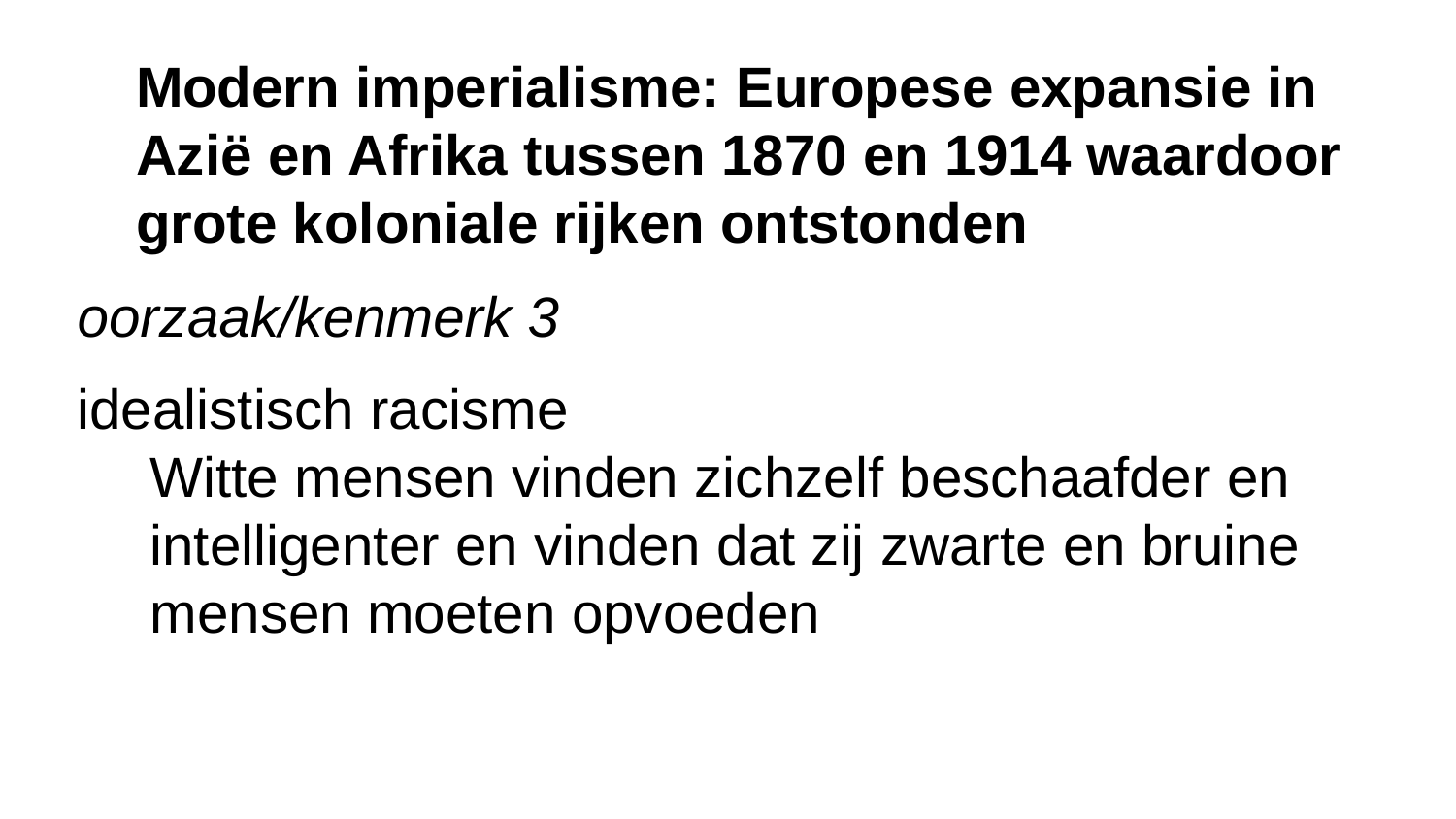

Modern imperialisme: Europese expansie in Azië en Afrika tussen 1870 en 1914 waardoor grote koloniale rijken ontstonden
oorzaak/kenmerk 3

idealistisch racisme
Witte mensen vinden zichzelf beschaafder en intelligenter en vinden dat zij zwarte en bruine mensen moeten opvoeden